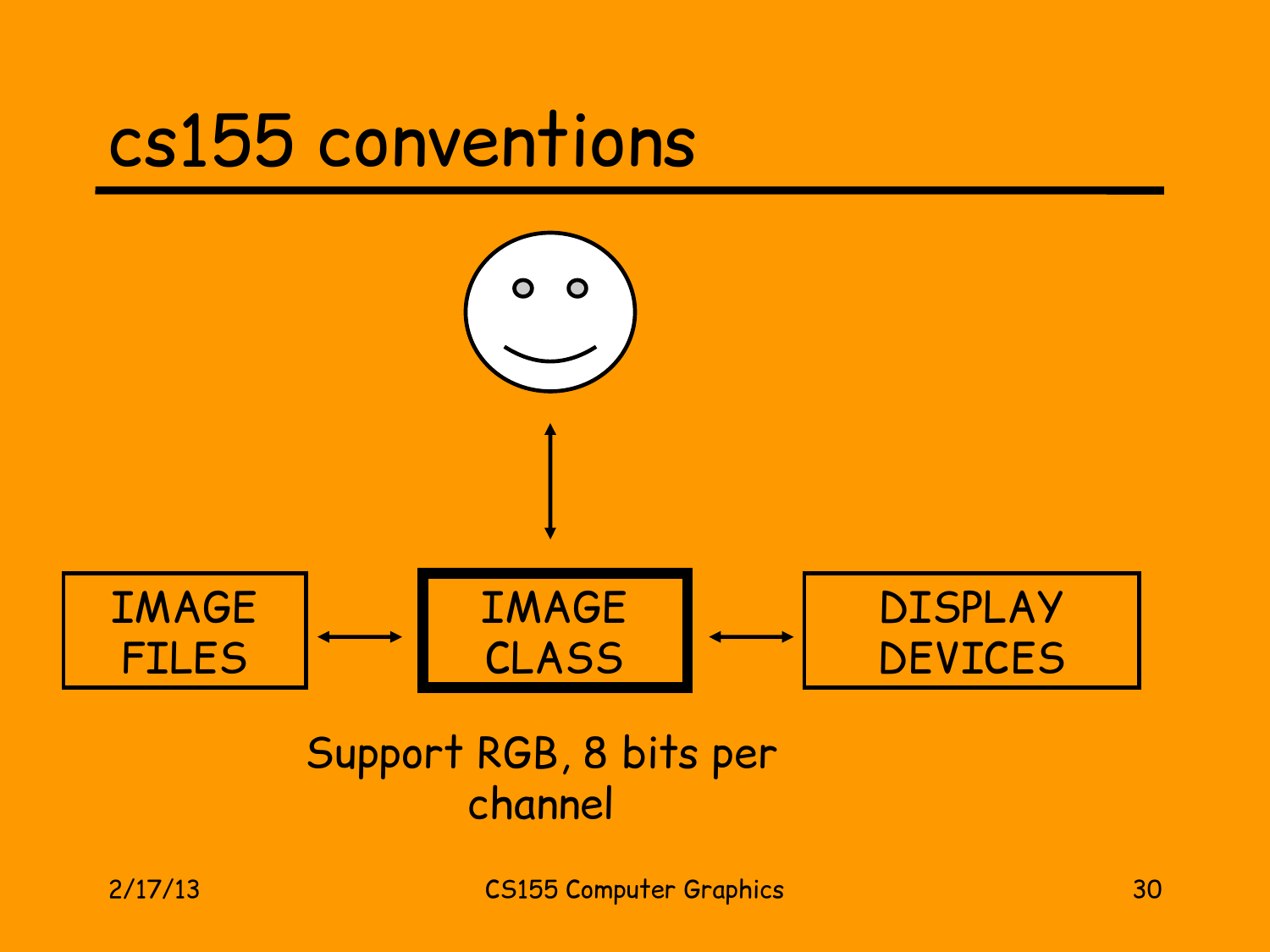

# cs155 conventions

IMAGE FILES
IMAGE CLASS
DISPLAY DEVICES

Support RGB, 8 bits per channel
2/17/13
CS155 Computer Graphics
30